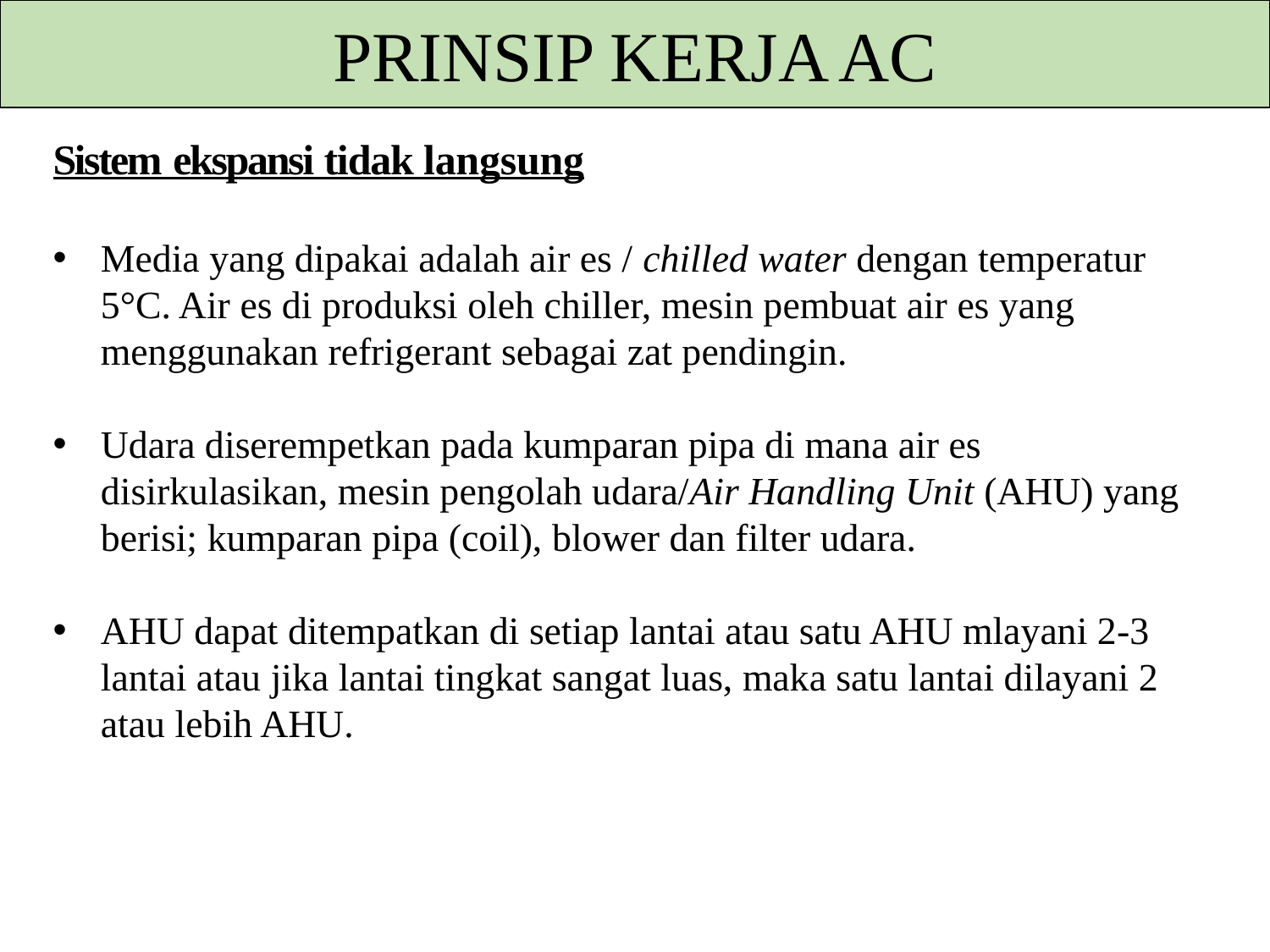

PRINSIP KERJA AC
Sistem ekspansi tidak langsung

Media yang dipakai adalah air es / chilled water dengan temperatur 5°C. Air es di produksi oleh chiller, mesin pembuat air es yang menggunakan refrigerant sebagai zat pendingin.

Udara diserempetkan pada kumparan pipa di mana air es disirkulasikan, mesin pengolah udara/Air Handling Unit (AHU) yang berisi; kumparan pipa (coil), blower dan filter udara.

AHU dapat ditempatkan di setiap lantai atau satu AHU mlayani 2-3 lantai atau jika lantai tingkat sangat luas, maka satu lantai dilayani 2 atau lebih AHU.